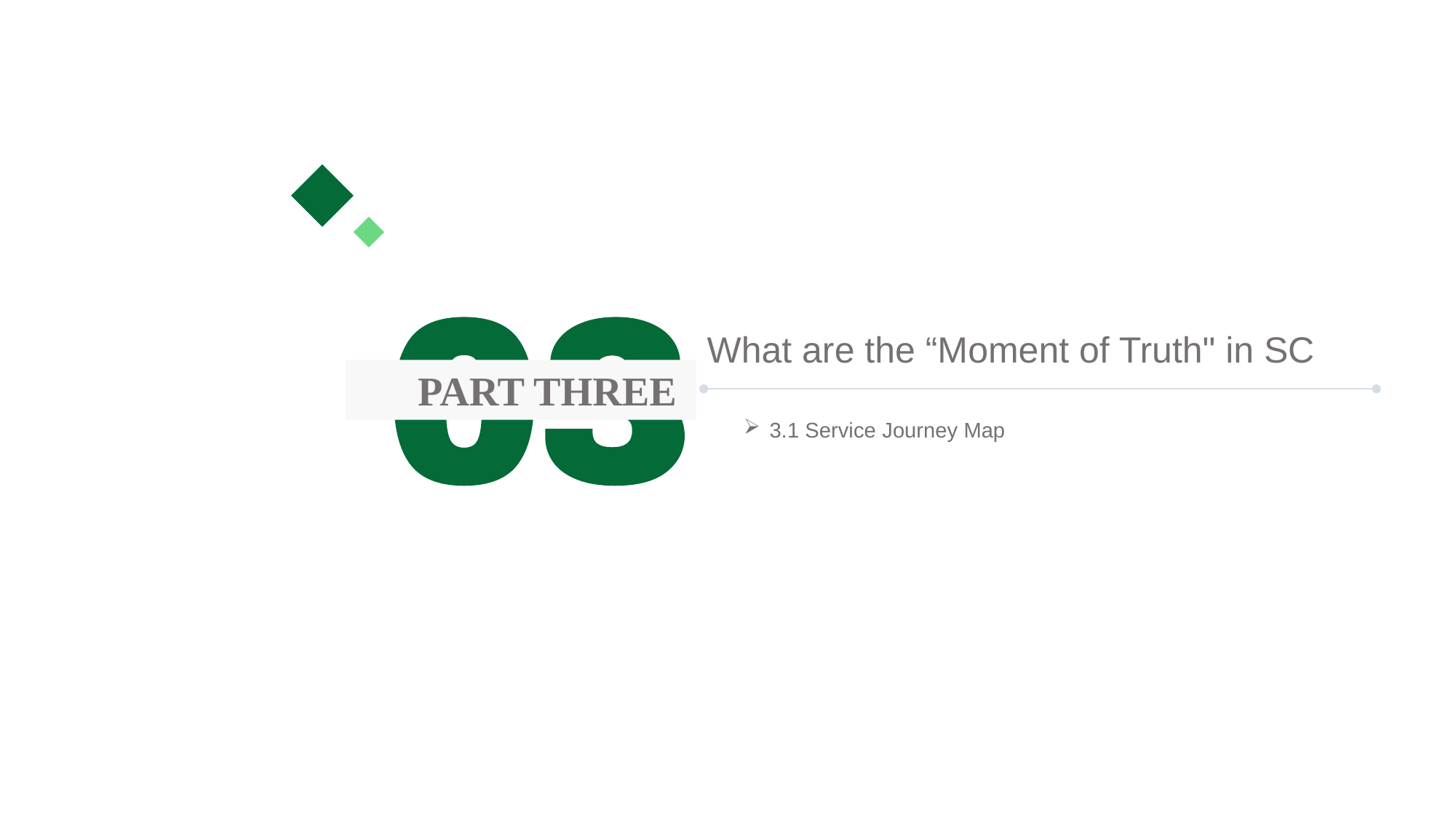

03
What are the “Moment of Truth" in SC
      PART THREE
3.1 Service Journey Map